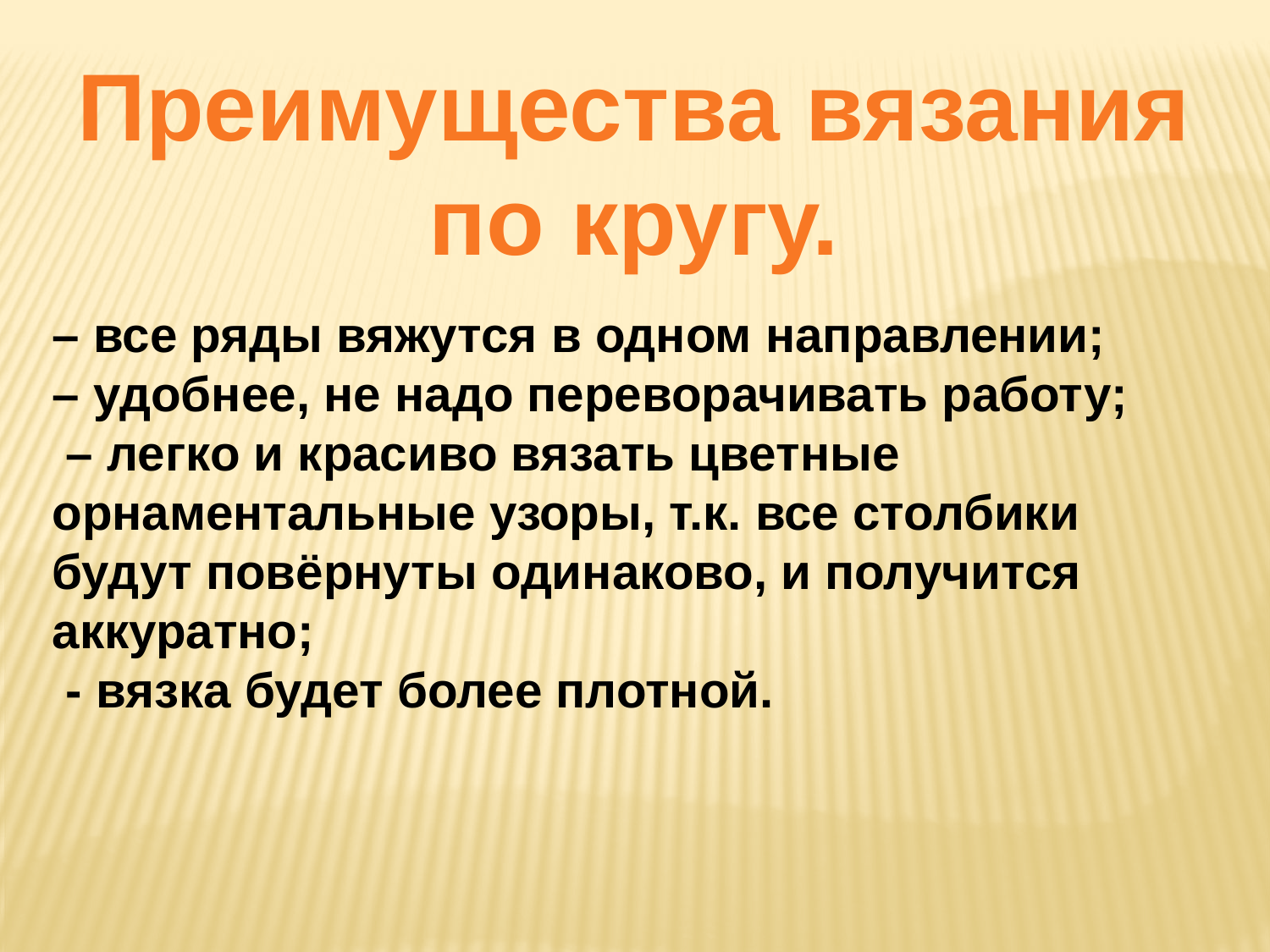

Преимущества вязания по кругу.
– все ряды вяжутся в одном направлении;
– удобнее, не надо переворачивать работу;
 – легко и красиво вязать цветные орнаментальные узоры, т.к. все столбики будут повёрнуты одинаково, и получится аккуратно;
 - вязка будет более плотной.